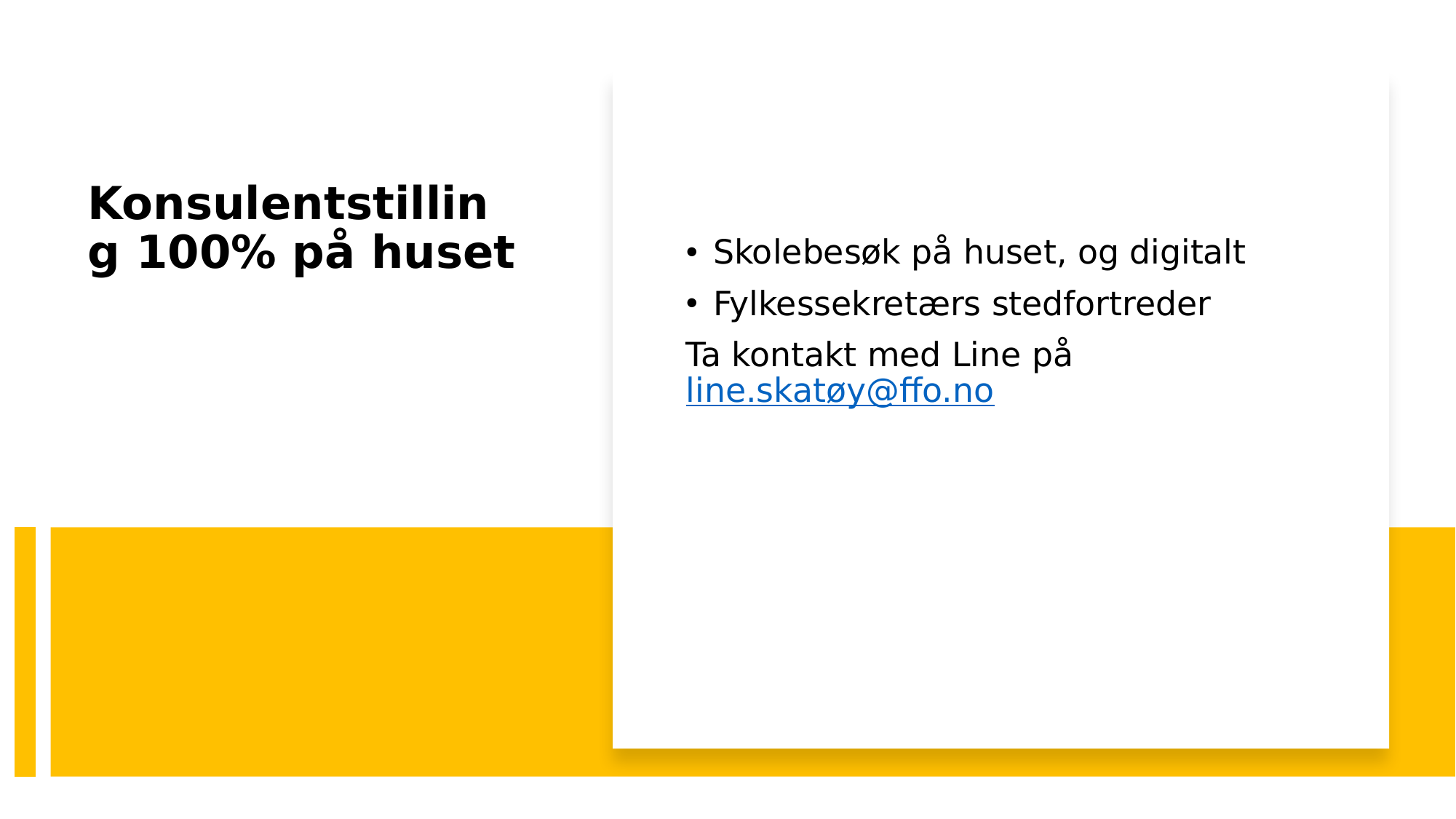

Skolebesøk på huset, og digitalt
Fylkessekretærs stedfortreder
Ta kontakt med Line på line.skatøy@ffo.no
# Konsulentstilling 100% på huset